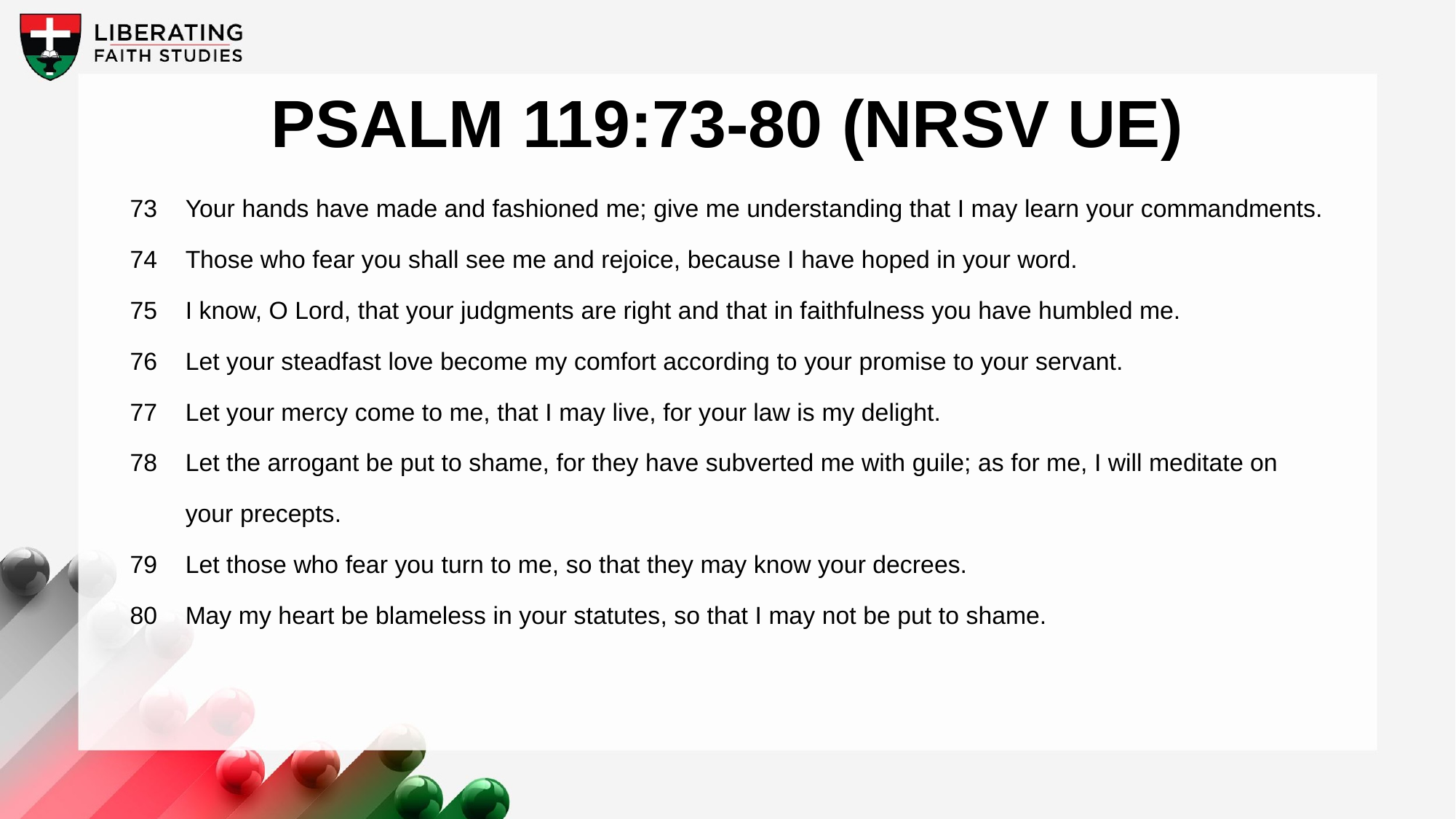

Psalm 119:73-80 (NRSV UE)
73	Your hands have made and fashioned me; give me understanding that I may learn your commandments.
74	Those who fear you shall see me and rejoice, because I have hoped in your word.
75	I know, O Lord, that your judgments are right and that in faithfulness you have humbled me.
76	Let your steadfast love become my comfort according to your promise to your servant.
77	Let your mercy come to me, that I may live, for your law is my delight.
78	Let the arrogant be put to shame, for they have subverted me with guile; as for me, I will meditate on your precepts.
79	Let those who fear you turn to me, so that they may know your decrees.
80	May my heart be blameless in your statutes, so that I may not be put to shame.